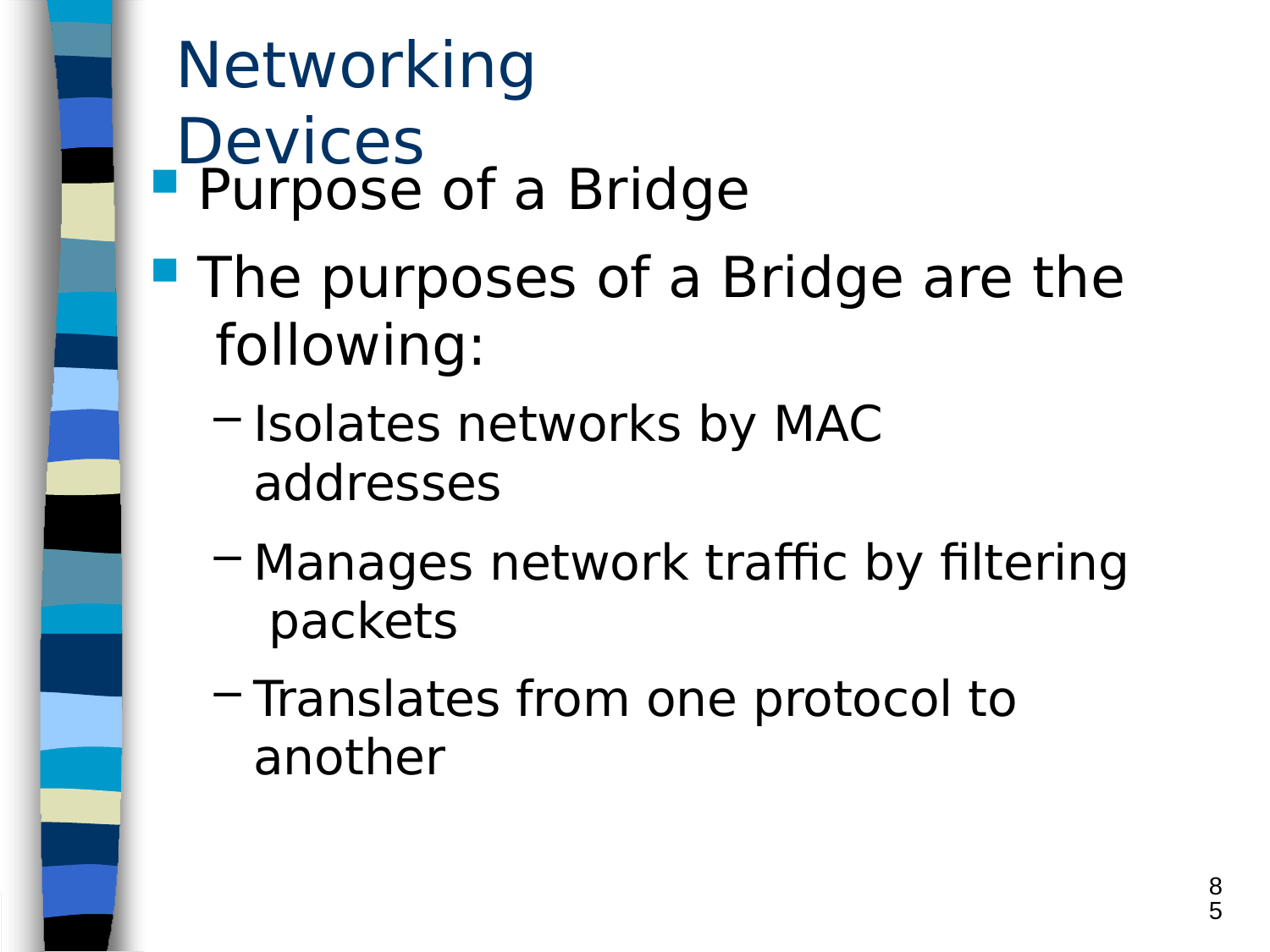

# Networking Devices
Purpose of a Bridge
The purposes of a Bridge are the  following:
Isolates networks by MAC addresses
Manages network traffic by filtering  packets
Translates from one protocol to  another
85